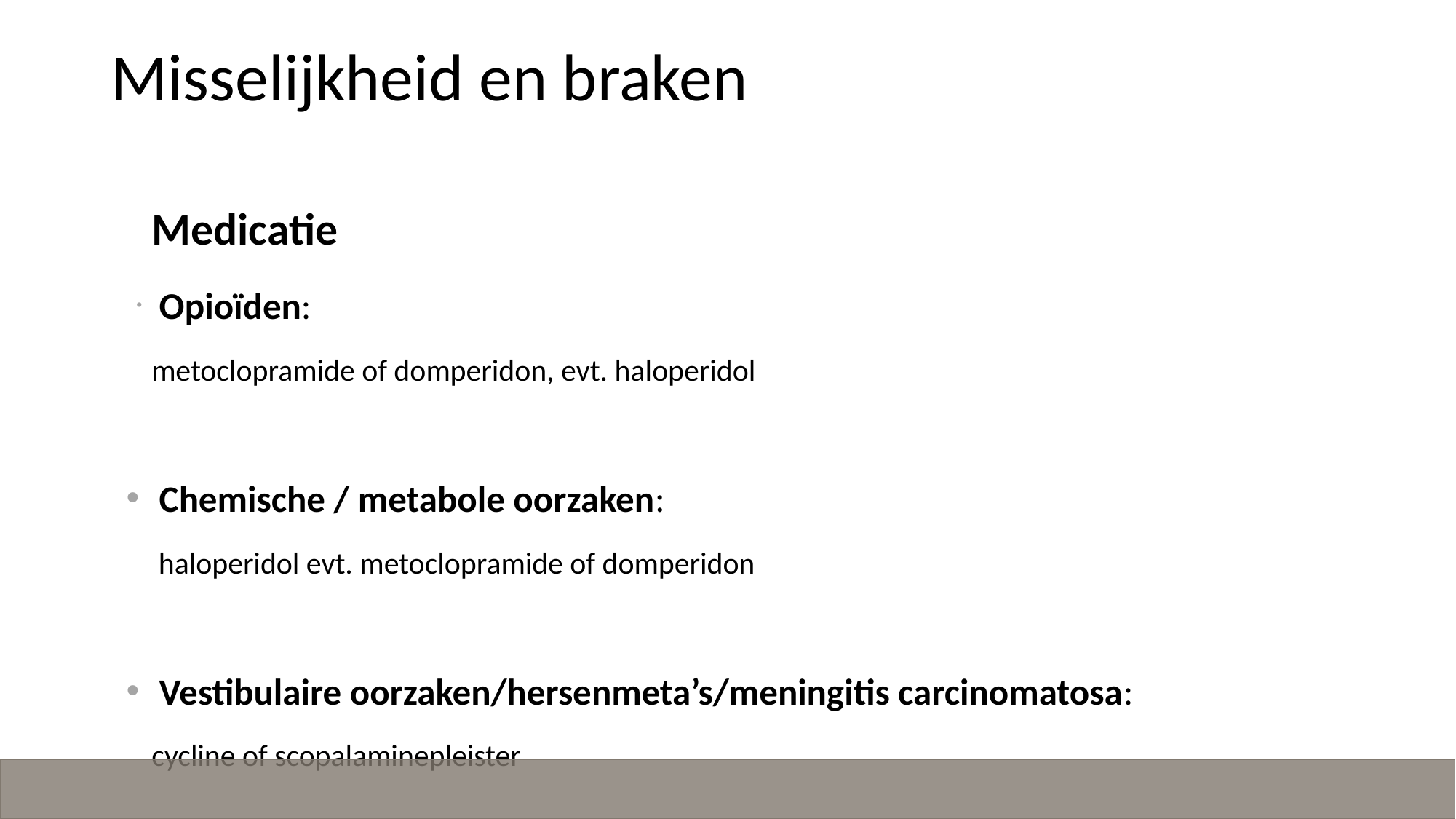

# Misselijkheid en braken
Medicatie
Opioïden:
metoclopramide of domperidon, evt. haloperidol

Chemische / metabole oorzaken:
 haloperidol evt. metoclopramide of domperidon

Vestibulaire oorzaken/hersenmeta’s/meningitis carcinomatosa:
cycline of scopalaminepleister